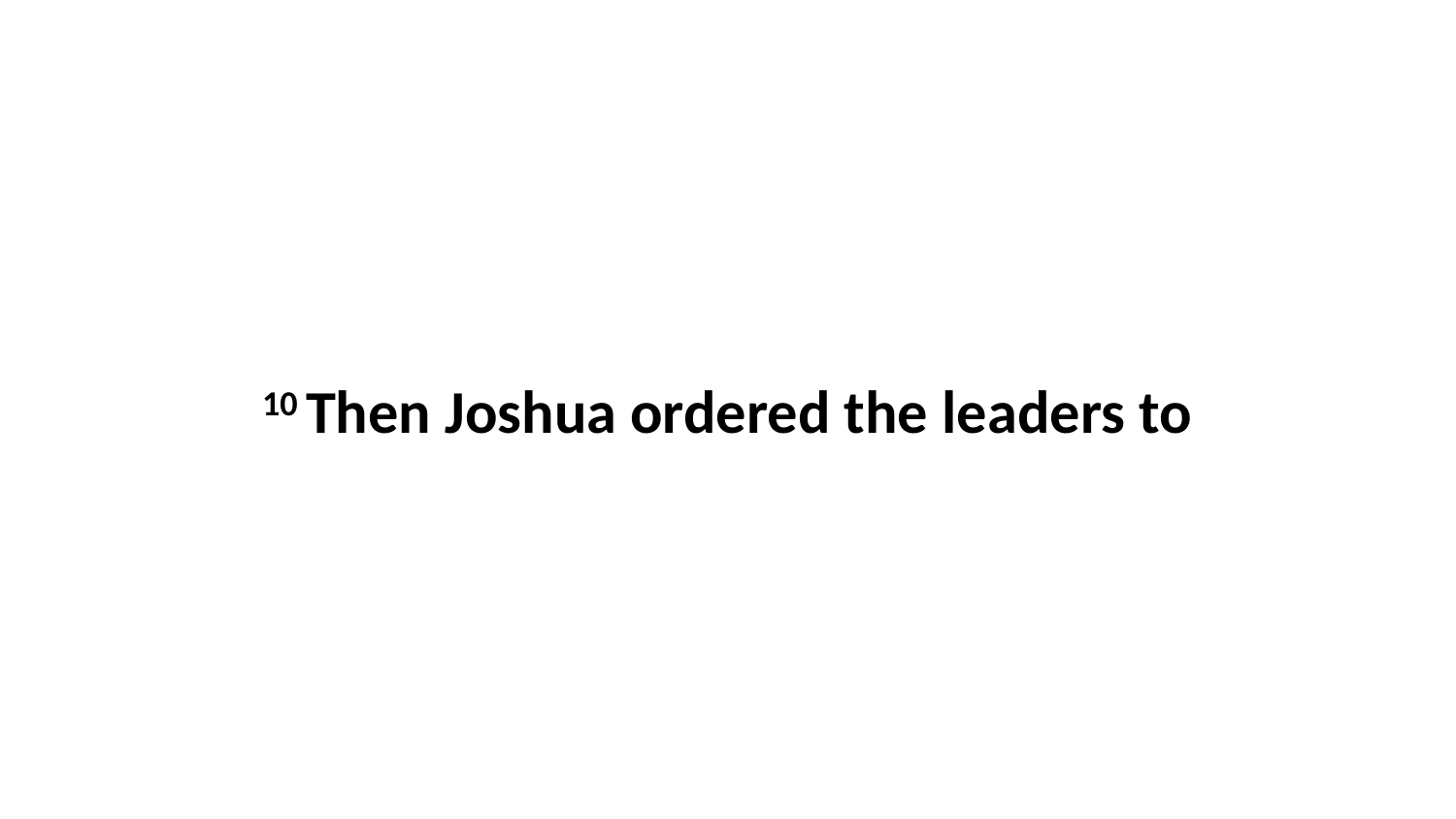

10 Then Joshua ordered the leaders to